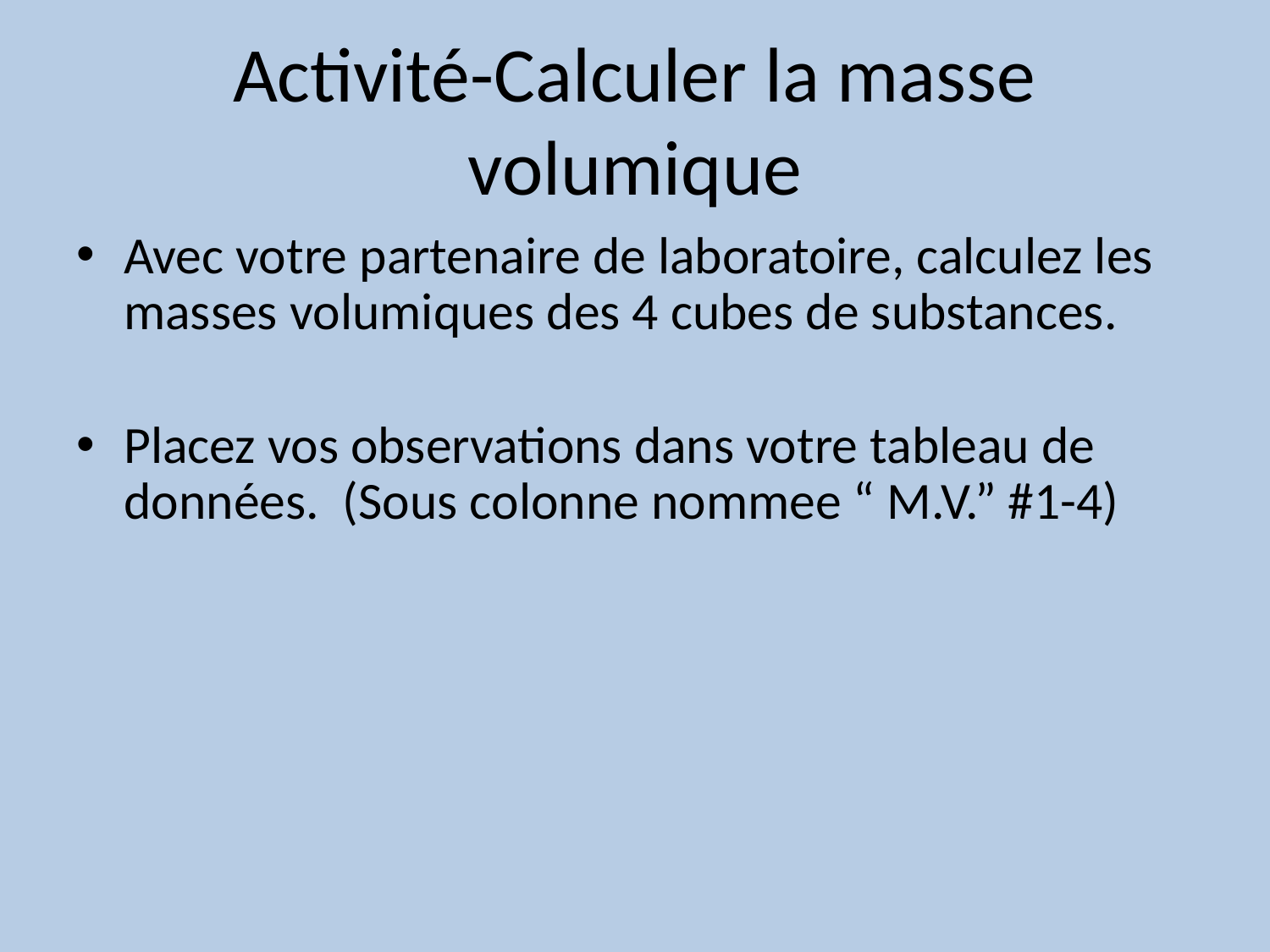

# Activité-Calculer la masse volumique
Avec votre partenaire de laboratoire, calculez les masses volumiques des 4 cubes de substances.

Placez vos observations dans votre tableau de données.  (Sous colonne nommee “ M.V.” #1-4)